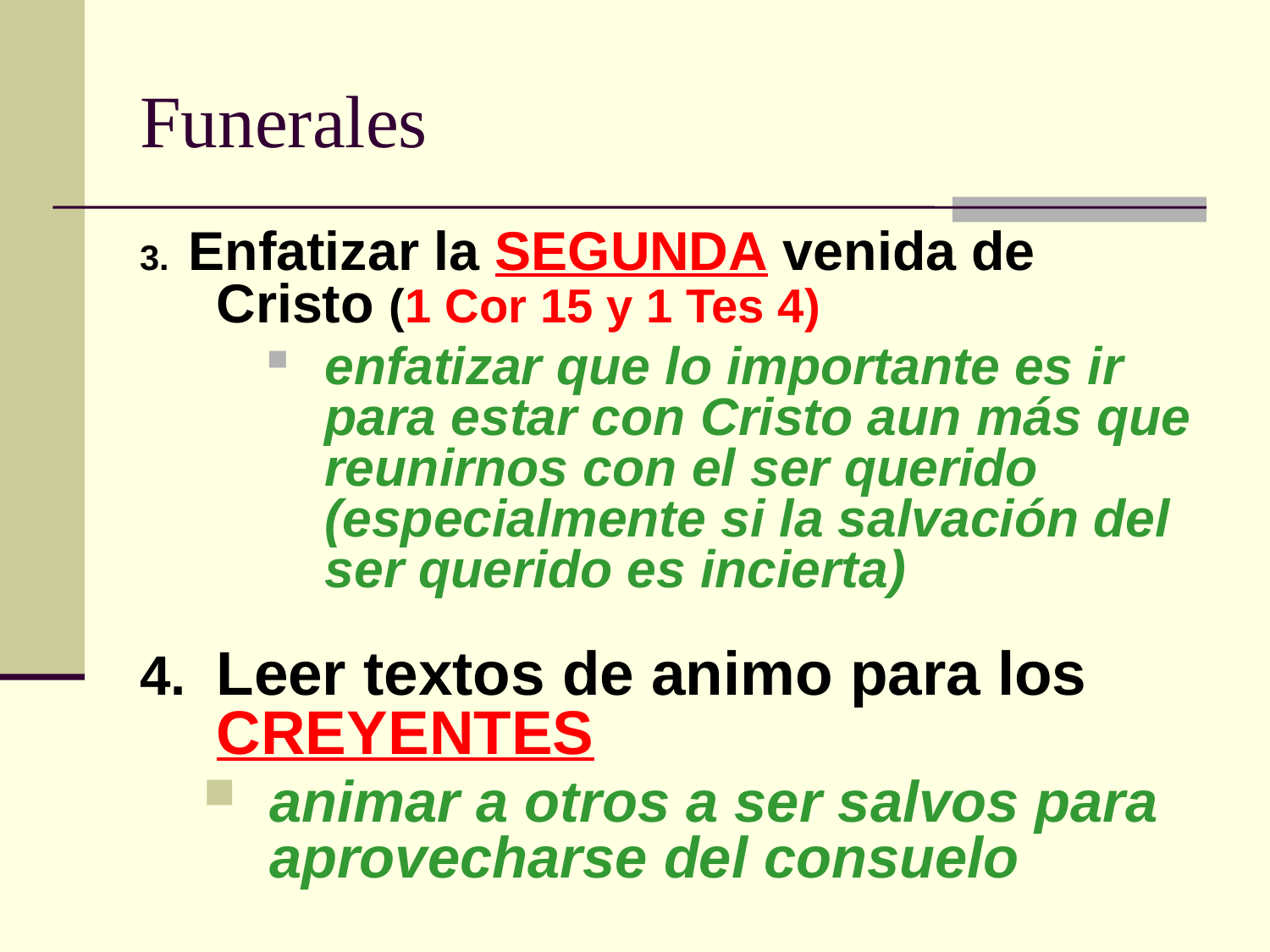

# Funerales
3.  Enfatizar la SEGUNDA venida de Cristo (1 Cor 15 y 1 Tes 4)
enfatizar que lo importante es ir para estar con Cristo aun más que reunirnos con el ser querido (especialmente si la salvación del ser querido es incierta)

Leer textos de animo para los CREYENTES
animar a otros a ser salvos para aprovecharse del consuelo